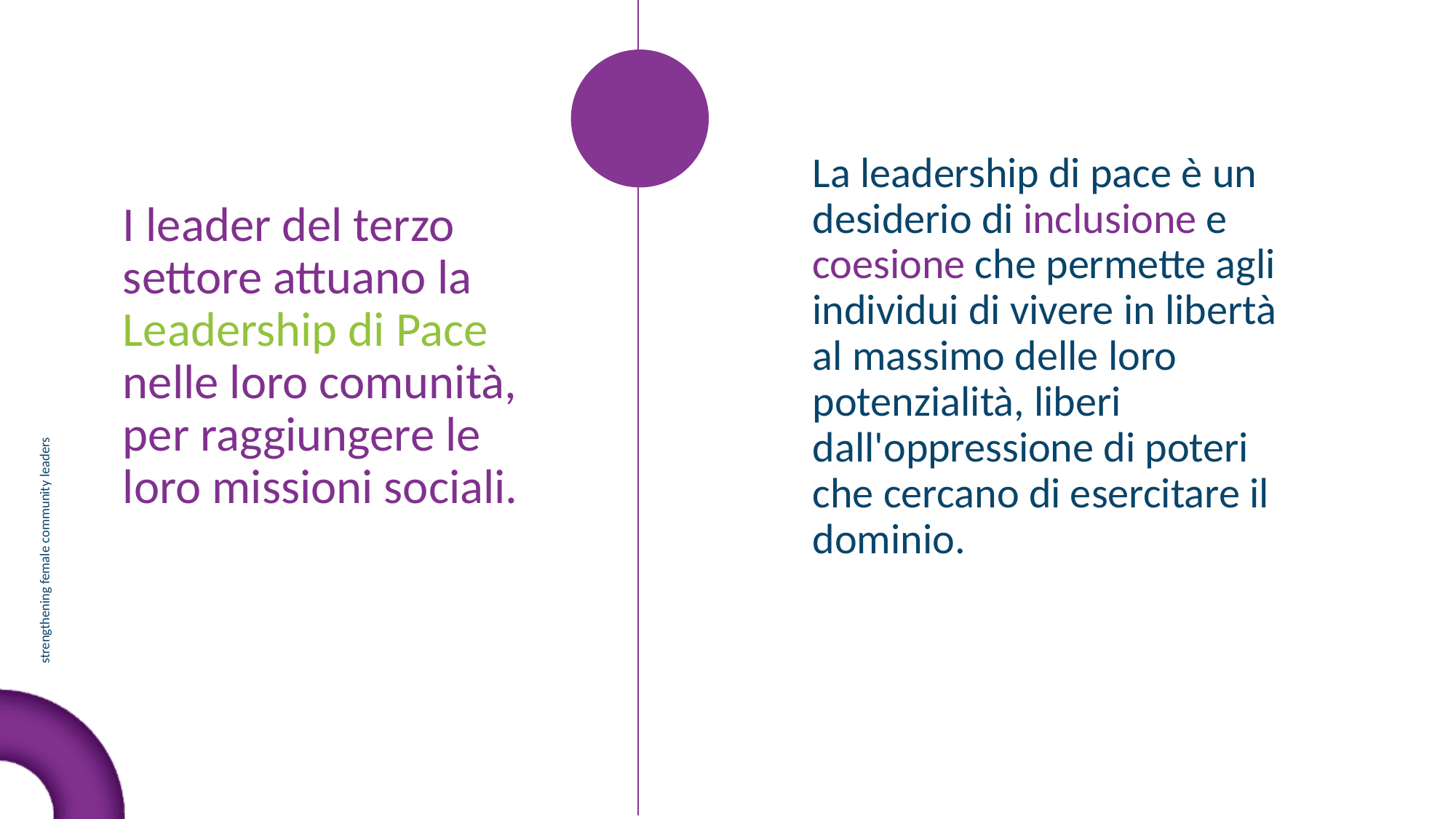

La leadership di pace è un desiderio di inclusione e coesione che permette agli individui di vivere in libertà al massimo delle loro potenzialità, liberi dall'oppressione di poteri che cercano di esercitare il dominio.

I leader del terzo settore attuano la Leadership di Pace nelle loro comunità, per raggiungere le loro missioni sociali.